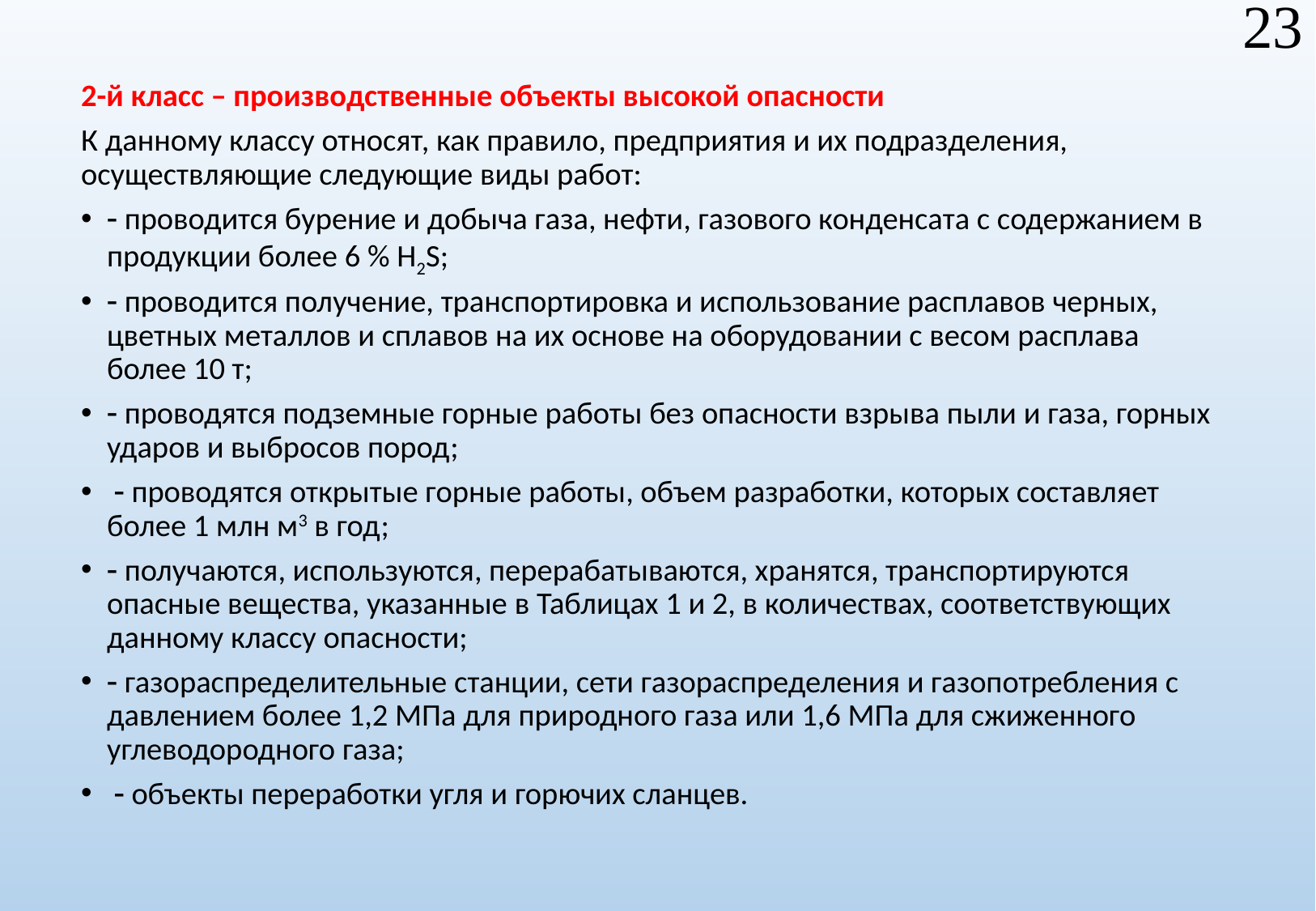

23
2-й класс – производственные объекты высокой опасности
К данному классу относят, как правило, предприятия и их подразделения, осуществляющие следующие виды работ:
− проводится бурение и добыча газа, нефти, газового конденсата с содержанием в продукции более 6 % H2S;
− проводится получение, транспортировка и использование расплавов черных, цветных металлов и сплавов на их основе на оборудовании с весом расплава более 10 т;
− проводятся подземные горные работы без опасности взрыва пыли и газа, горных ударов и выбросов пород;
 − проводятся открытые горные работы, объем разработки, которых составляет более 1 млн м3 в год;
− получаются, используются, перерабатываются, хранятся, транспортируются опасные вещества, указанные в Таблицах 1 и 2, в количествах, соответствующих данному классу опасности;
− газораспределительные станции, сети газораспределения и газопотребления с давлением более 1,2 МПа для природного газа или 1,6 МПа для сжиженного углеводородного газа;
 − объекты переработки угля и горючих сланцев.